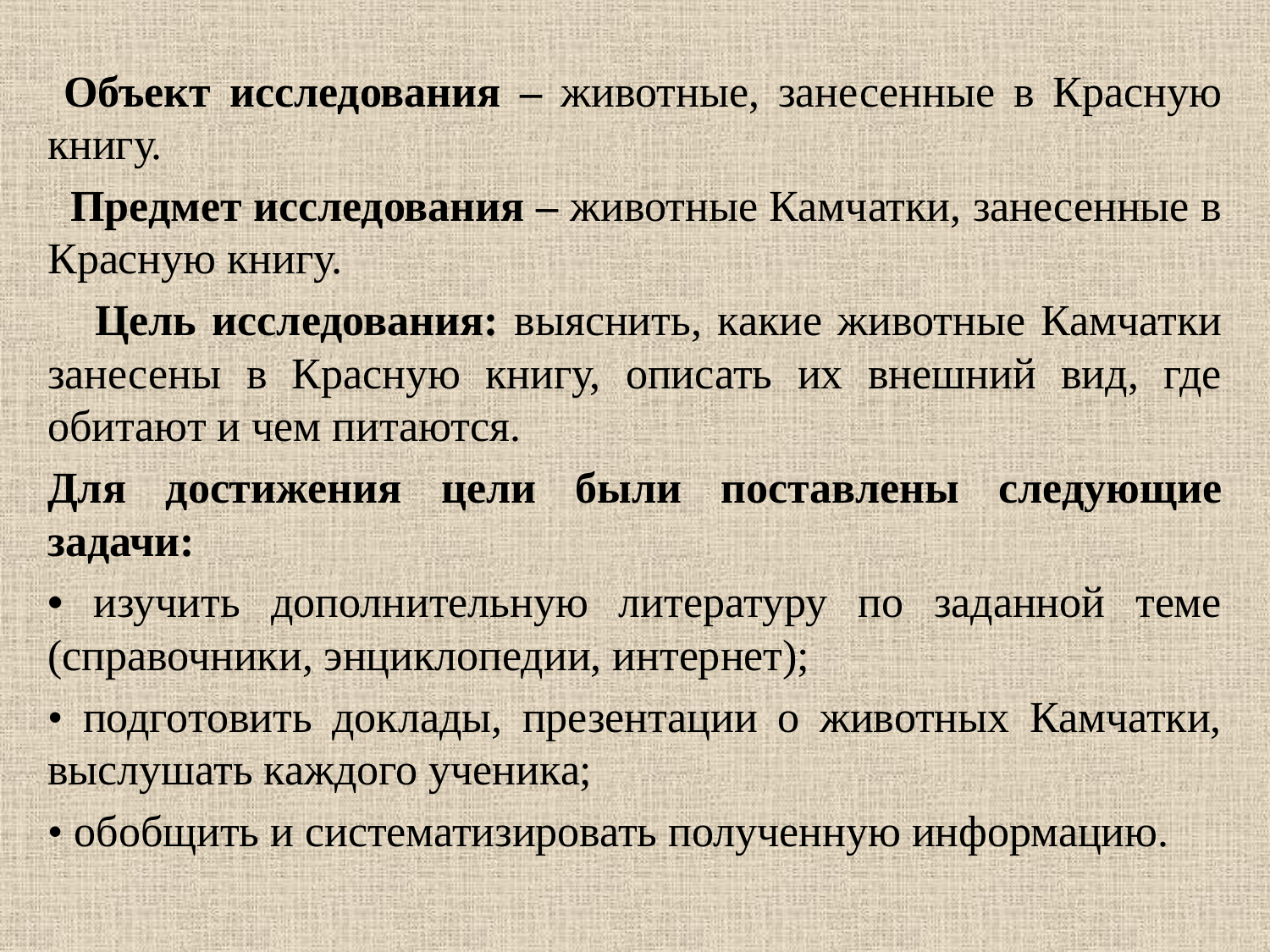

#
 Объект исследования – животные, занесенные в Красную книгу.
  Предмет исследования – животные Камчатки, занесенные в Красную книгу.
   Цель исследования: выяснить, какие животные Камчатки занесены в Красную книгу, описать их внешний вид, где обитают и чем питаются.
Для достижения цели были поставлены следующие задачи:
• изучить дополнительную литературу по заданной теме (справочники, энциклопедии, интернет);
• подготовить доклады, презентации о животных Камчатки, выслушать каждого ученика;
• обобщить и систематизировать полученную информацию.